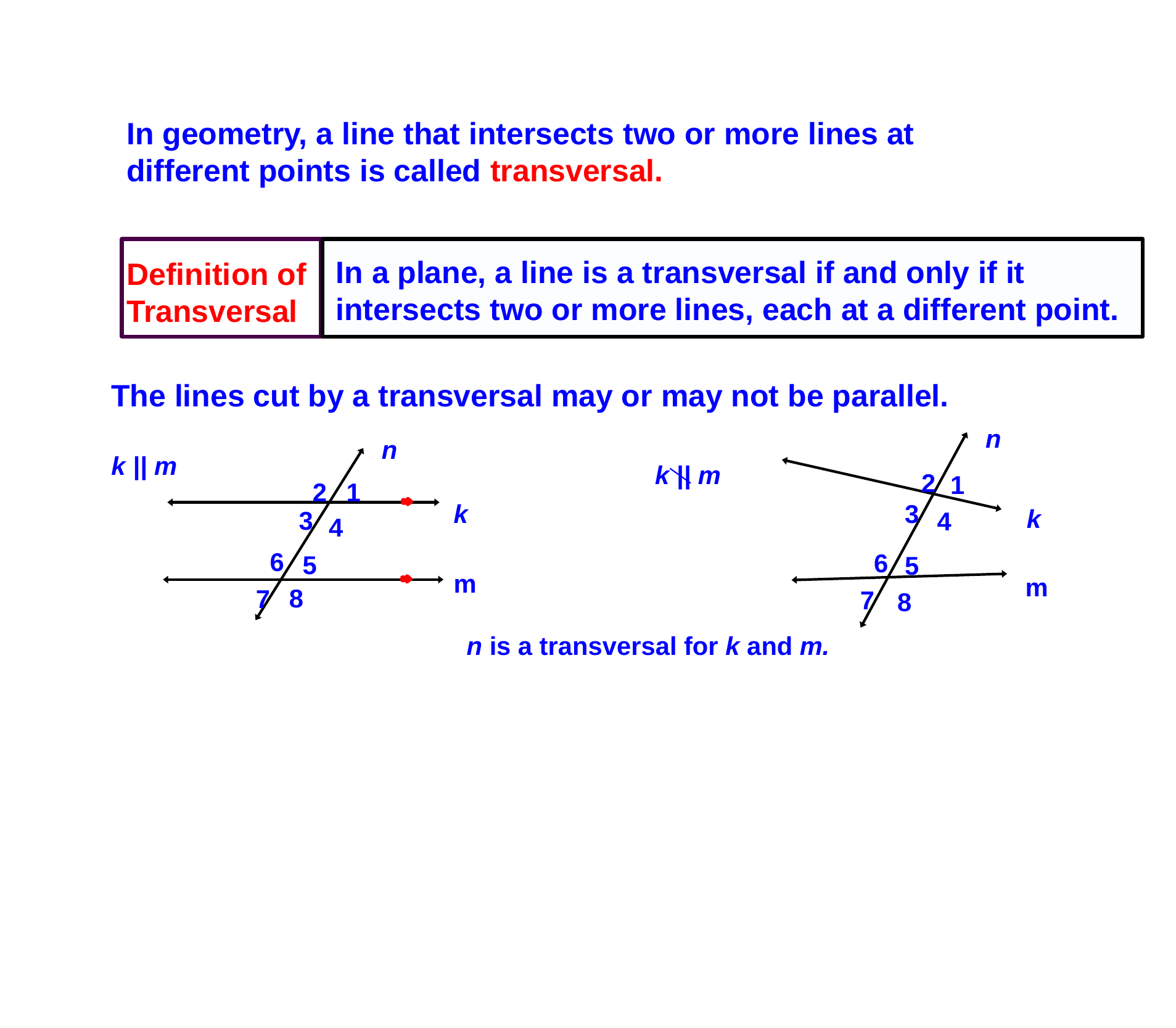

In geometry, a line that intersects two or more lines at different points is called transversal.

In a plane, a line is a transversal if and only if it intersects two or more lines, each at a different point.
Definition of
Transversal
The lines cut by a transversal may or may not be parallel.
n
n
2
1
k
3
4
6
5
m
8
7
k || m
k || m
2
1
3

k
4
6
5
m

7
8
n is a transversal for k and m.